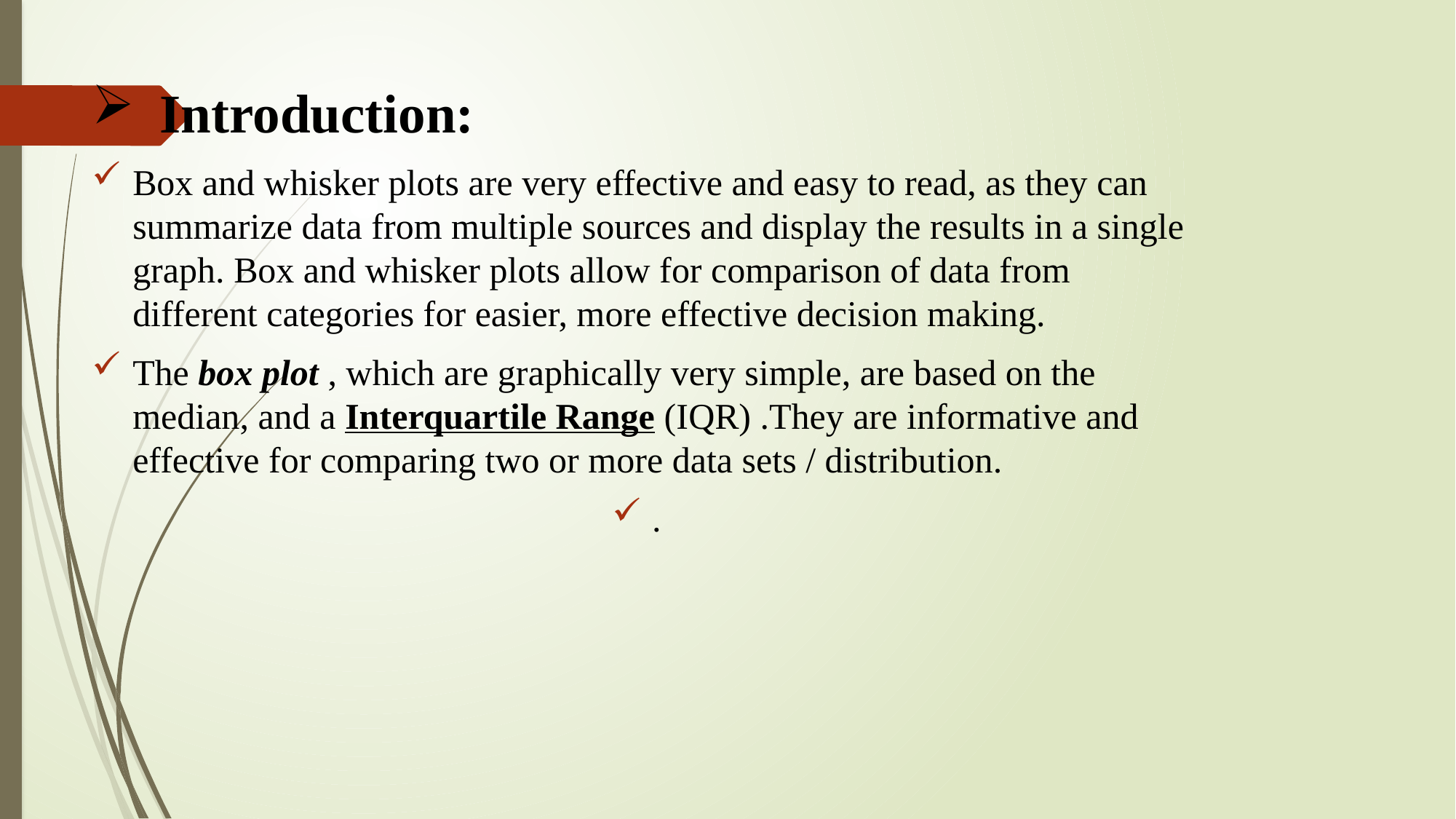

# Introduction:
Box and whisker plots are very effective and easy to read, as they can summarize data from multiple sources and display the results in a single graph. Box and whisker plots allow for comparison of data from different categories for easier, more effective decision making.
The box plot , which are graphically very simple, are based on the     median, and a Interquartile Range (IQR) .They are informative and effective for comparing two or more data sets / distribution.
.